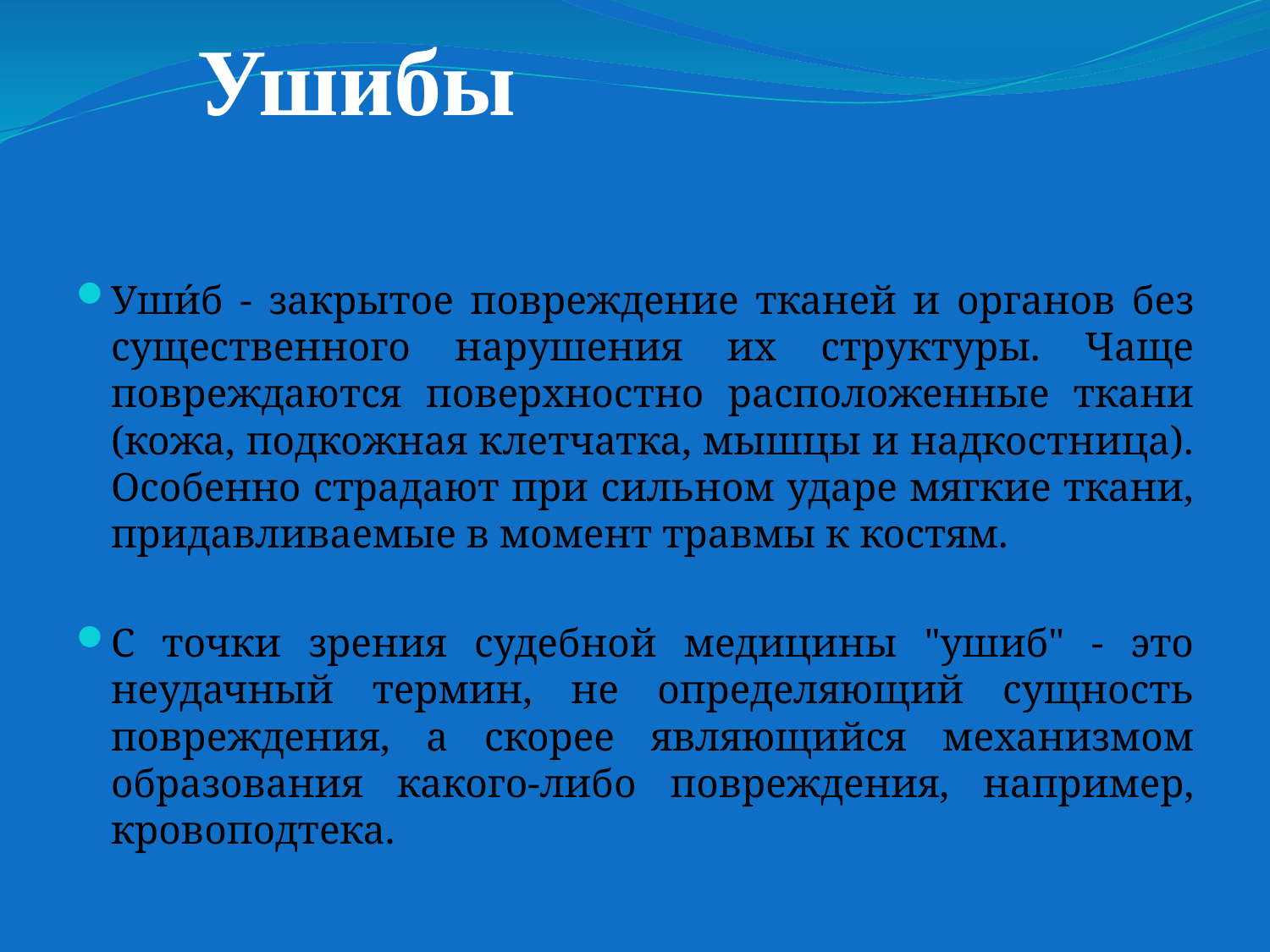

# Ушибы
Уши́б - закрытое повреждение тканей и органов без существенного нарушения их структуры. Чаще повреждаются поверхностно расположенные ткани (кожа, подкожная клетчатка, мышцы и надкостница). Особенно страдают при сильном ударе мягкие ткани, придавливаемые в момент травмы к костям.

С точки зрения судебной медицины "ушиб" - это неудачный термин, не определяющий сущность повреждения, а скорее являющийся механизмом образования какого-либо повреждения, например, кровоподтека.